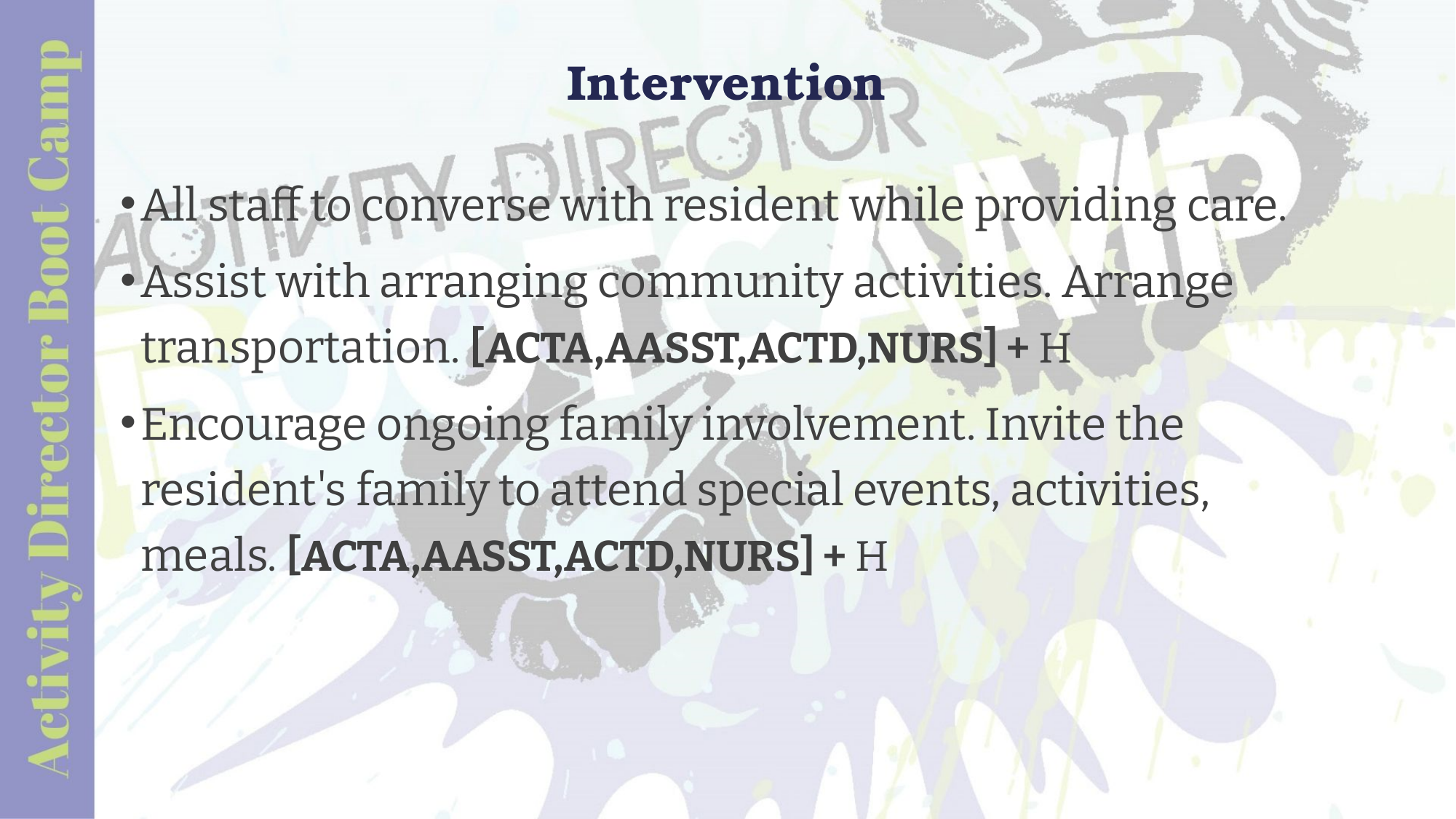

# Intervention
All staff to converse with resident while providing care.
Assist with arranging community activities. Arrange transportation. [ACTA,AASST,ACTD,NURS] + H
Encourage ongoing family involvement. Invite the resident's family to attend special events, activities, meals. [ACTA,AASST,ACTD,NURS] + H